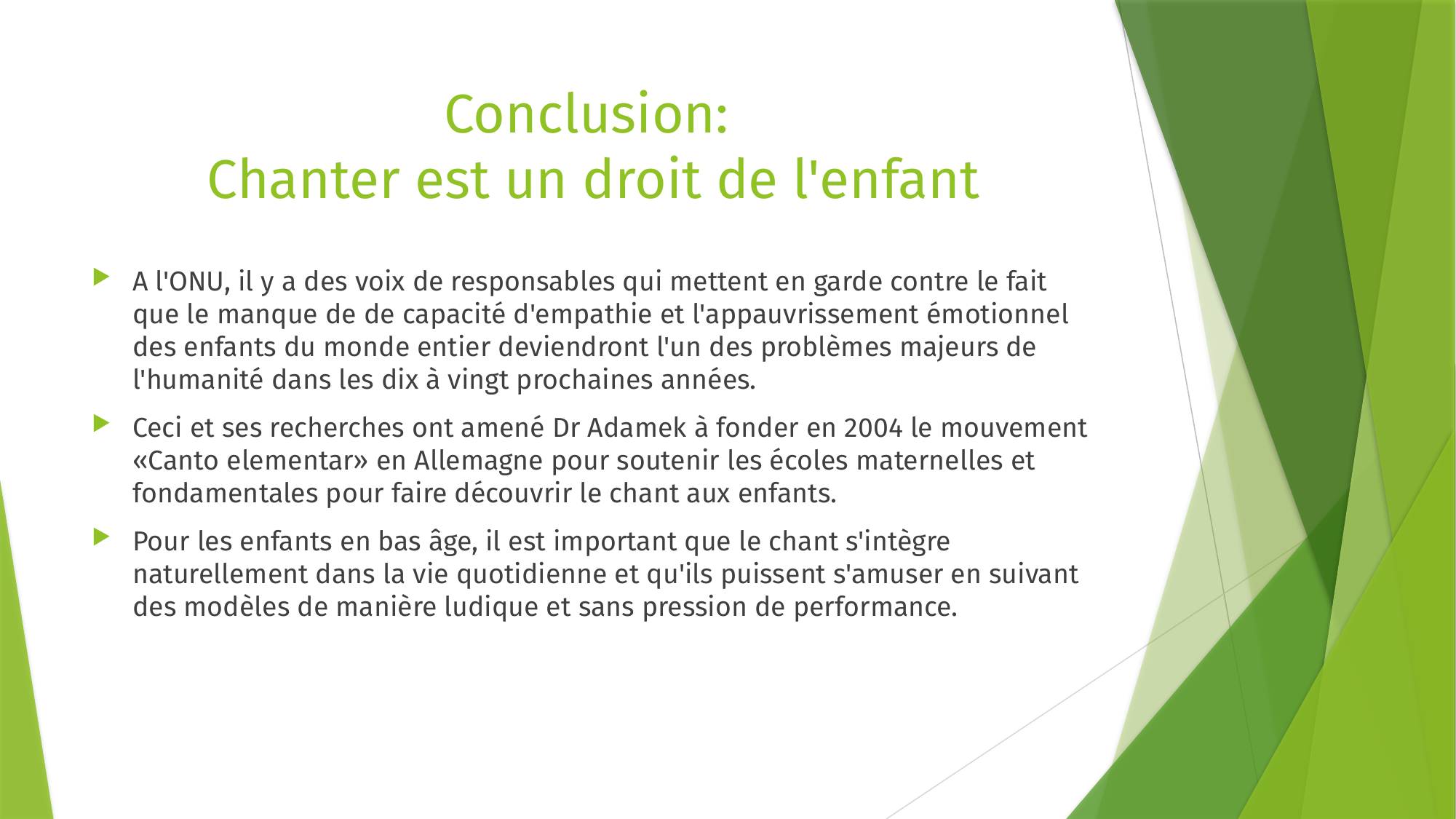

# Conclusion: Chanter est un droit de l'enfant
A l'ONU, il y a des voix de responsables qui mettent en garde contre le fait que le manque de de capacité d'empathie et l'appauvrissement émotionnel des enfants du monde entier deviendront l'un des problèmes majeurs de l'humanité dans les dix à vingt prochaines années.
Ceci et ses recherches ont amené Dr Adamek à fonder en 2004 le mouvement «Canto elementar» en Allemagne pour soutenir les écoles maternelles et fondamentales pour faire découvrir le chant aux enfants.
Pour les enfants en bas âge, il est important que le chant s'intègre naturellement dans la vie quotidienne et qu'ils puissent s'amuser en suivant des modèles de manière ludique et sans pression de performance.